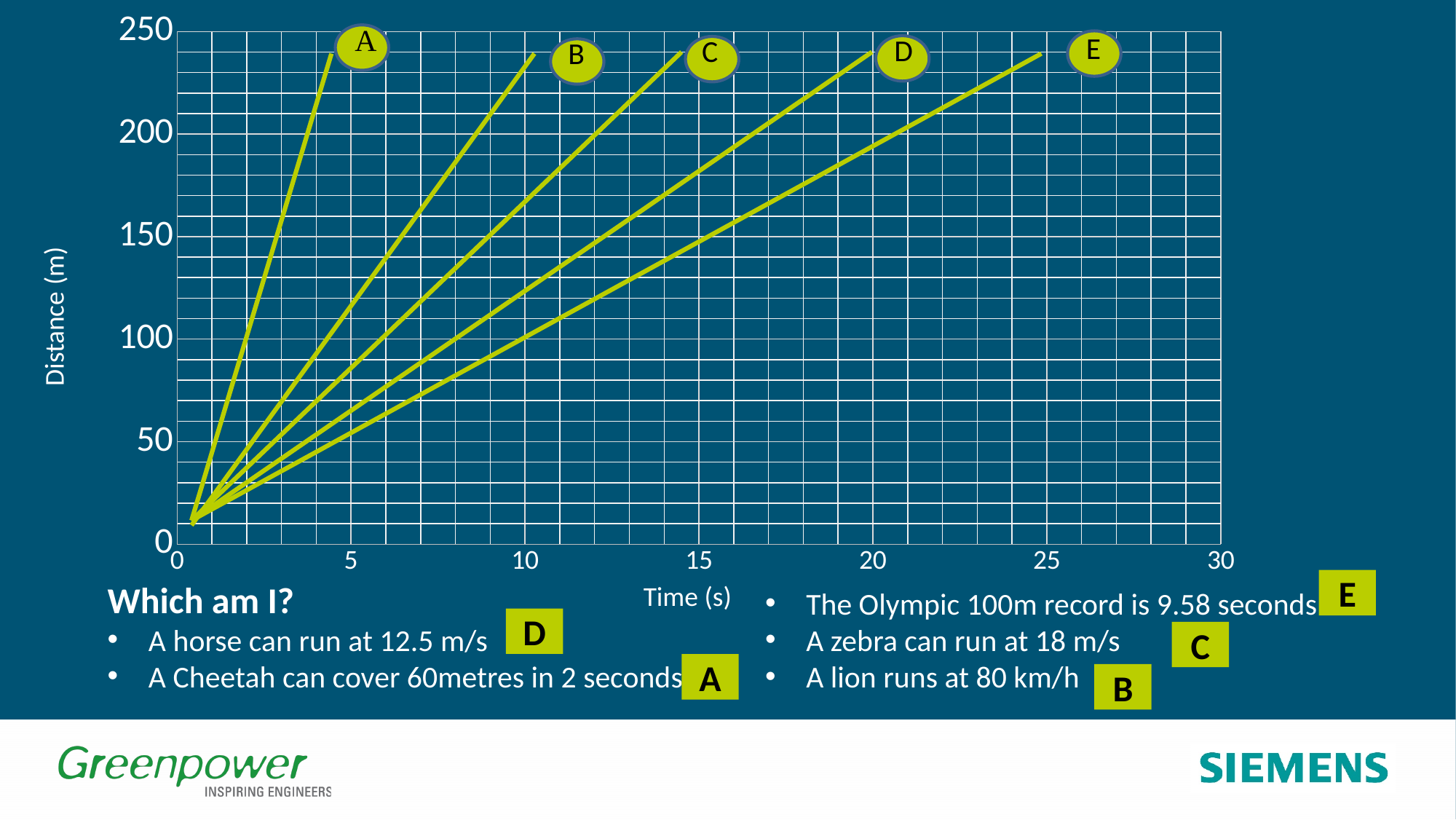

### Chart

| Category |  |
|---|---|
Distance (m)
Time (s)
E
Which am I?
A horse can run at 12.5 m/s
A Cheetah can cover 60metres in 2 seconds
The Olympic 100m record is 9.58 seconds
A zebra can run at 18 m/s
A lion runs at 80 km/h
D
C
A
B